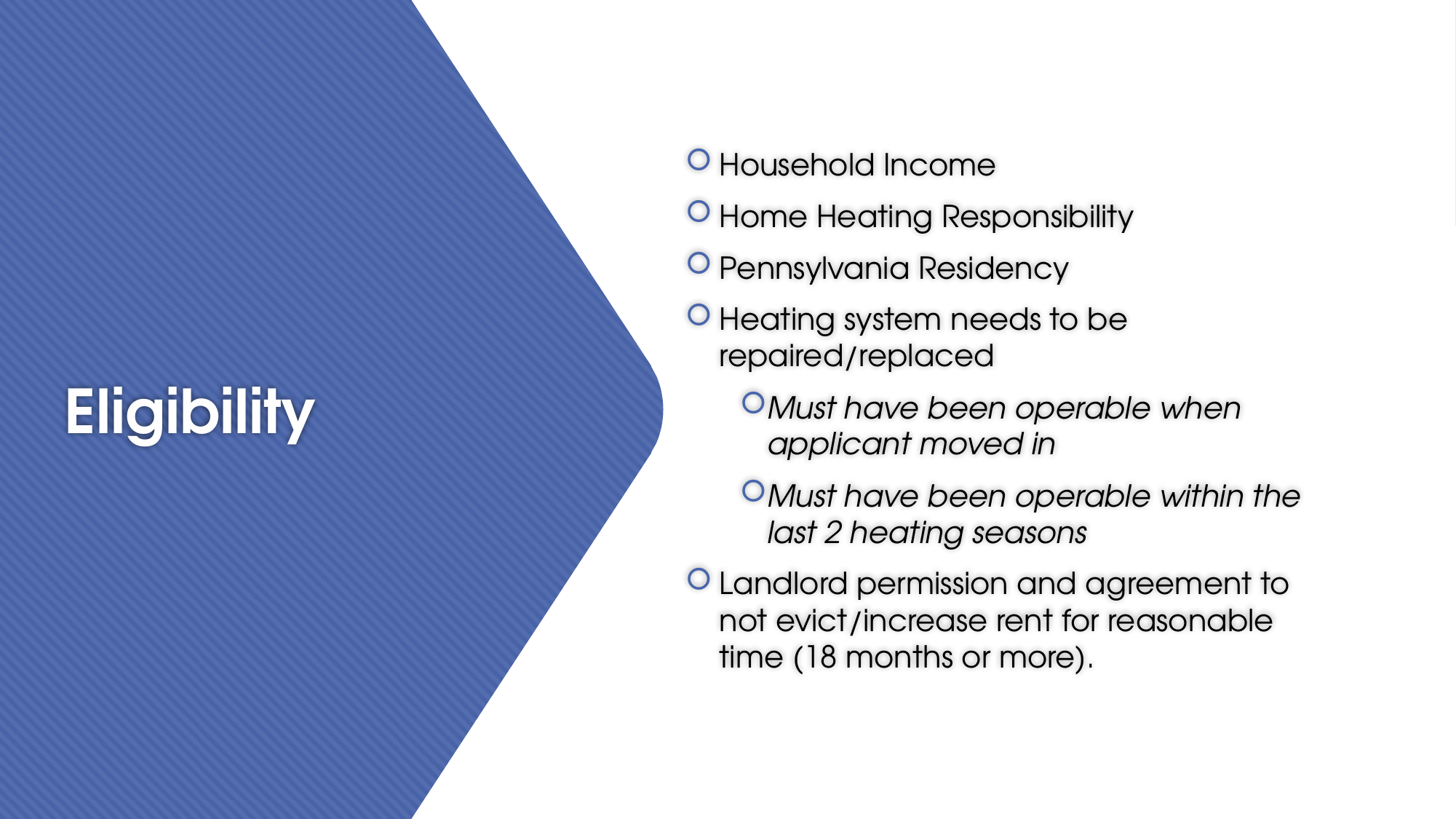

Household Income
Home Heating Responsibility
Pennsylvania Residency
Heating system needs to be repaired/replaced
Must have been operable when applicant moved in
Must have been operable within the last 2 heating seasons
Landlord permission and agreement to not evict/increase rent for reasonable time (18 months or more).
# Eligibility